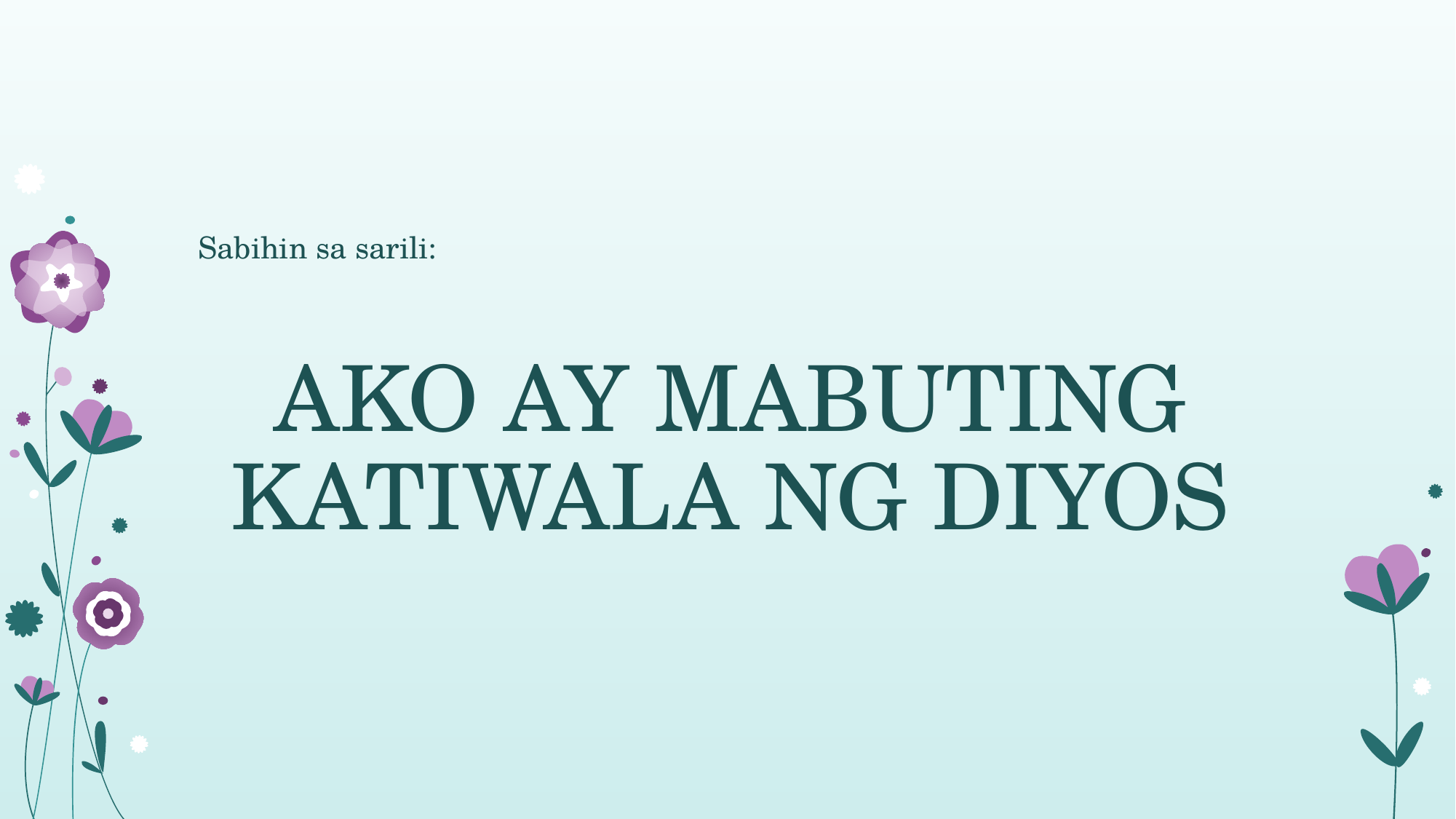

Sabihin sa sarili:

AKO AY MABUTING KATIWALA NG DIYOS